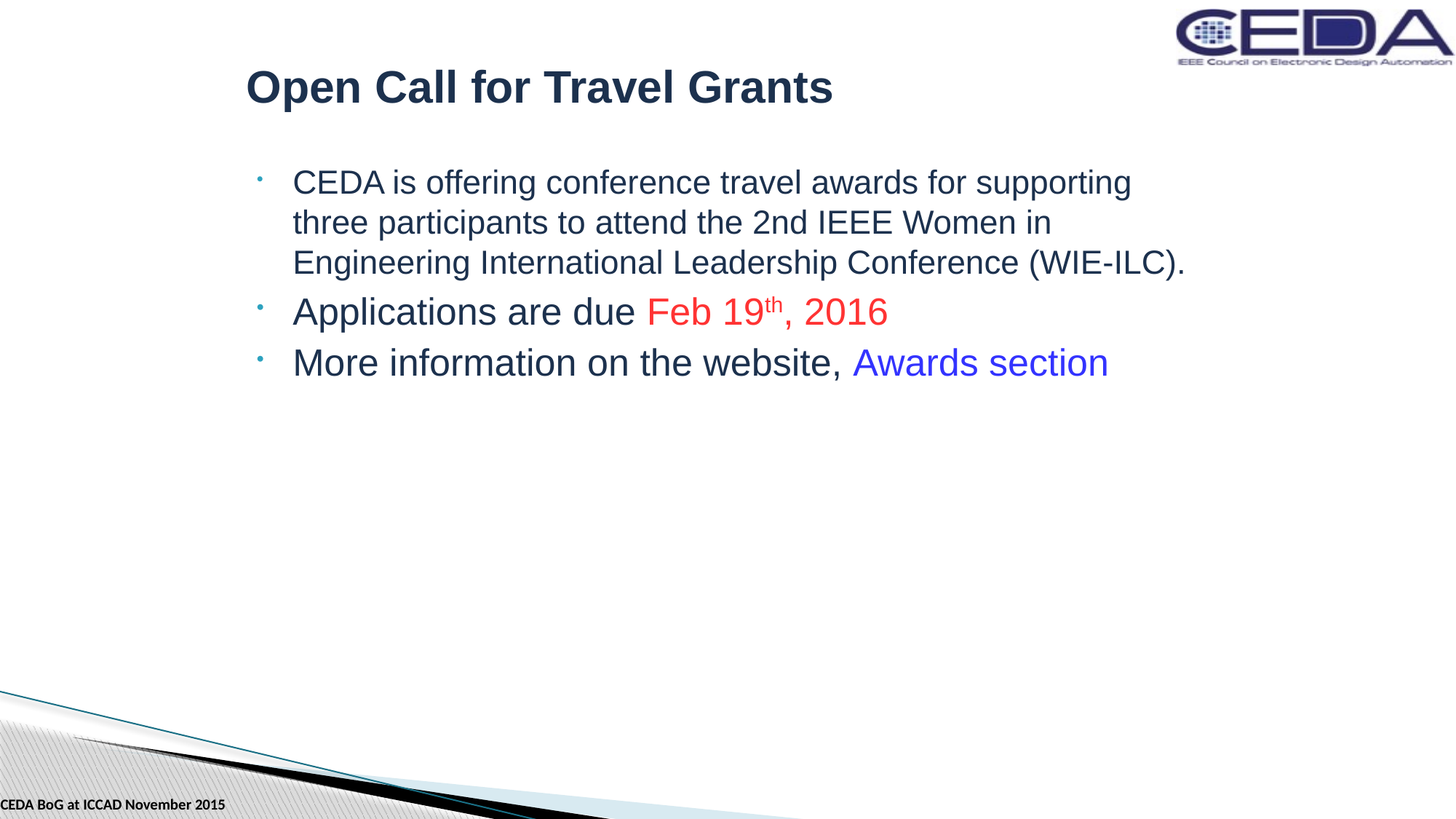

# Open Call for Travel Grants
CEDA is offering conference travel awards for supporting three participants to attend the 2nd IEEE Women in Engineering International Leadership Conference (WIE-ILC).
Applications are due Feb 19th, 2016
More information on the website, Awards section

CEDA BoG at ICCAD November 2015